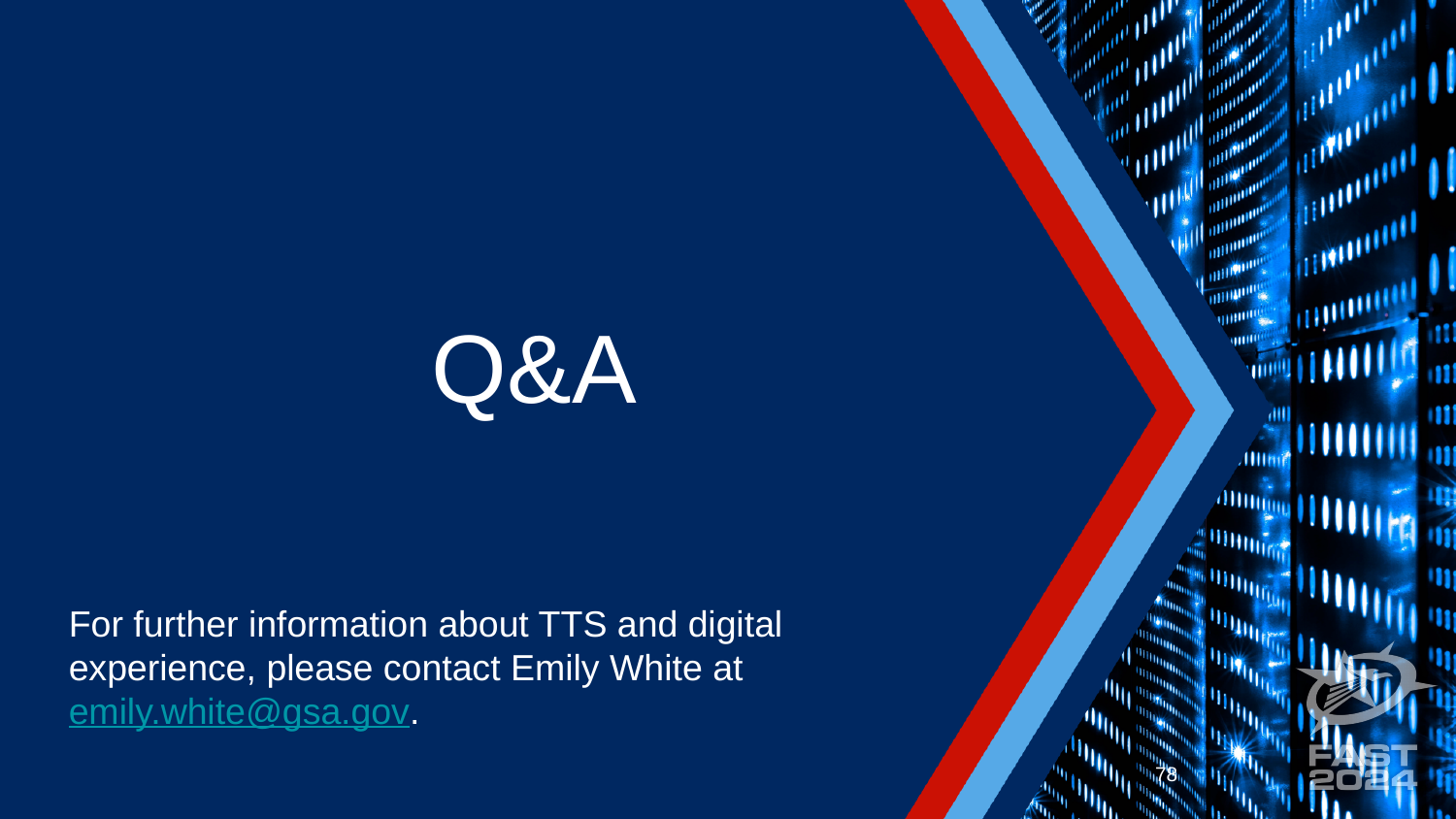

# Q&A
For further information about TTS and digital experience, please contact Emily White at emily.white@gsa.gov.
78